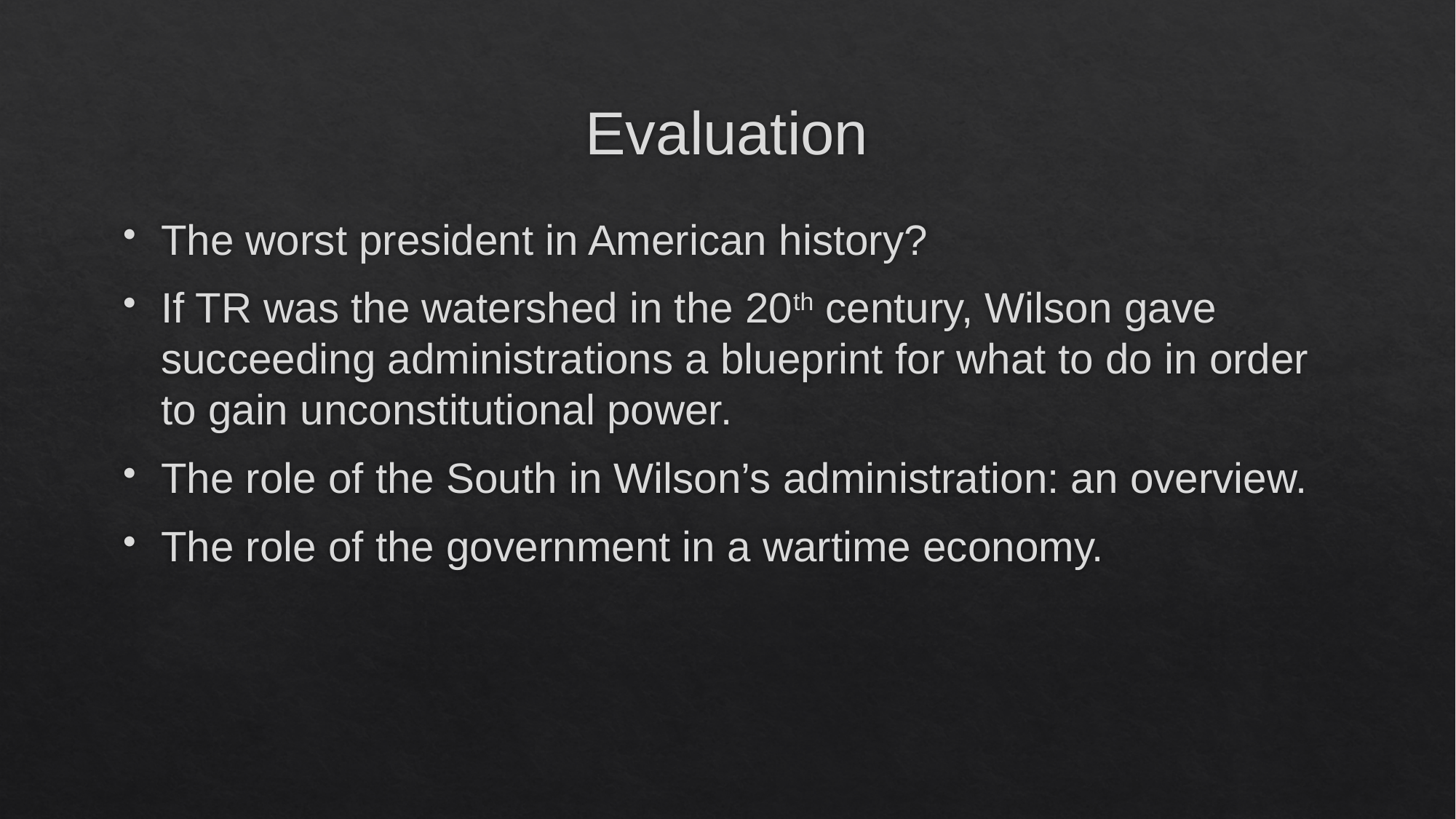

# Evaluation
The worst president in American history?
If TR was the watershed in the 20th century, Wilson gave succeeding administrations a blueprint for what to do in order to gain unconstitutional power.
The role of the South in Wilson’s administration: an overview.
The role of the government in a wartime economy.